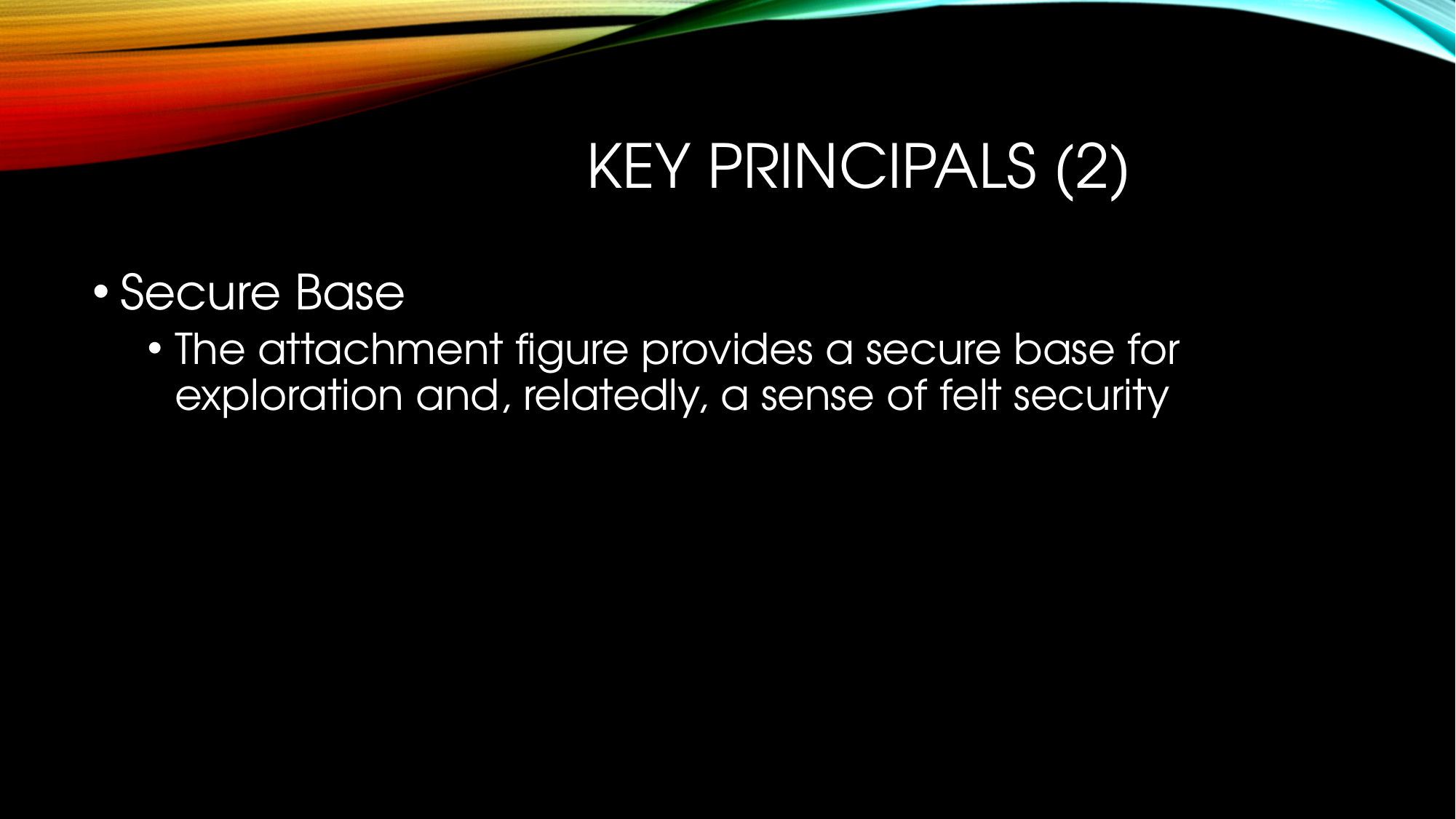

# Key Principals (2)
Secure Base
The attachment figure provides a secure base for exploration and, relatedly, a sense of felt security